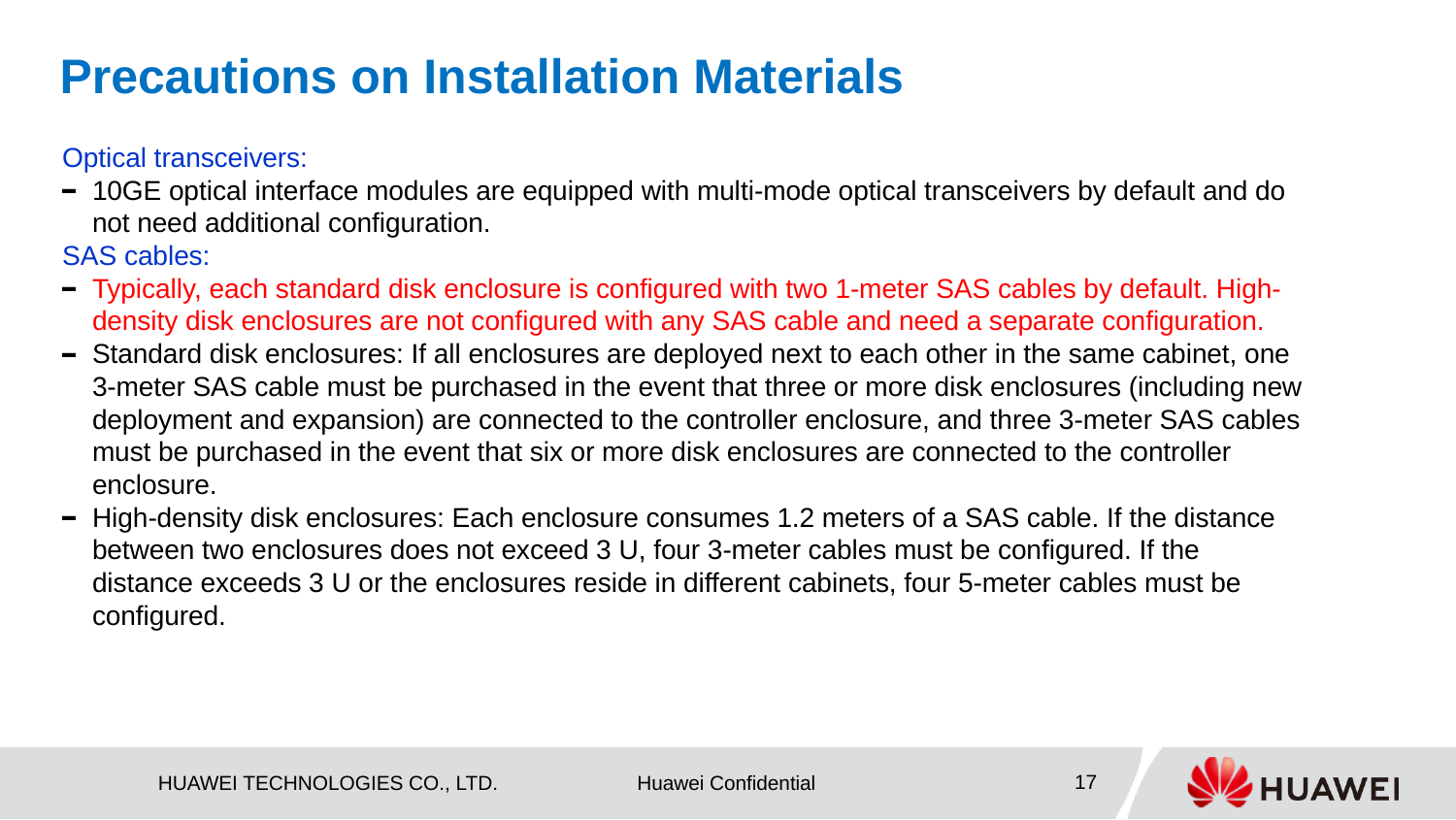

# Precautions on Installation Materials
Optical transceivers:
10GE optical interface modules are equipped with multi-mode optical transceivers by default and do not need additional configuration.
SAS cables:
Typically, each standard disk enclosure is configured with two 1-meter SAS cables by default. High-density disk enclosures are not configured with any SAS cable and need a separate configuration.
Standard disk enclosures: If all enclosures are deployed next to each other in the same cabinet, one 3-meter SAS cable must be purchased in the event that three or more disk enclosures (including new deployment and expansion) are connected to the controller enclosure, and three 3-meter SAS cables must be purchased in the event that six or more disk enclosures are connected to the controller enclosure.
High-density disk enclosures: Each enclosure consumes 1.2 meters of a SAS cable. If the distance between two enclosures does not exceed 3 U, four 3-meter cables must be configured. If the distance exceeds 3 U or the enclosures reside in different cabinets, four 5-meter cables must be configured.